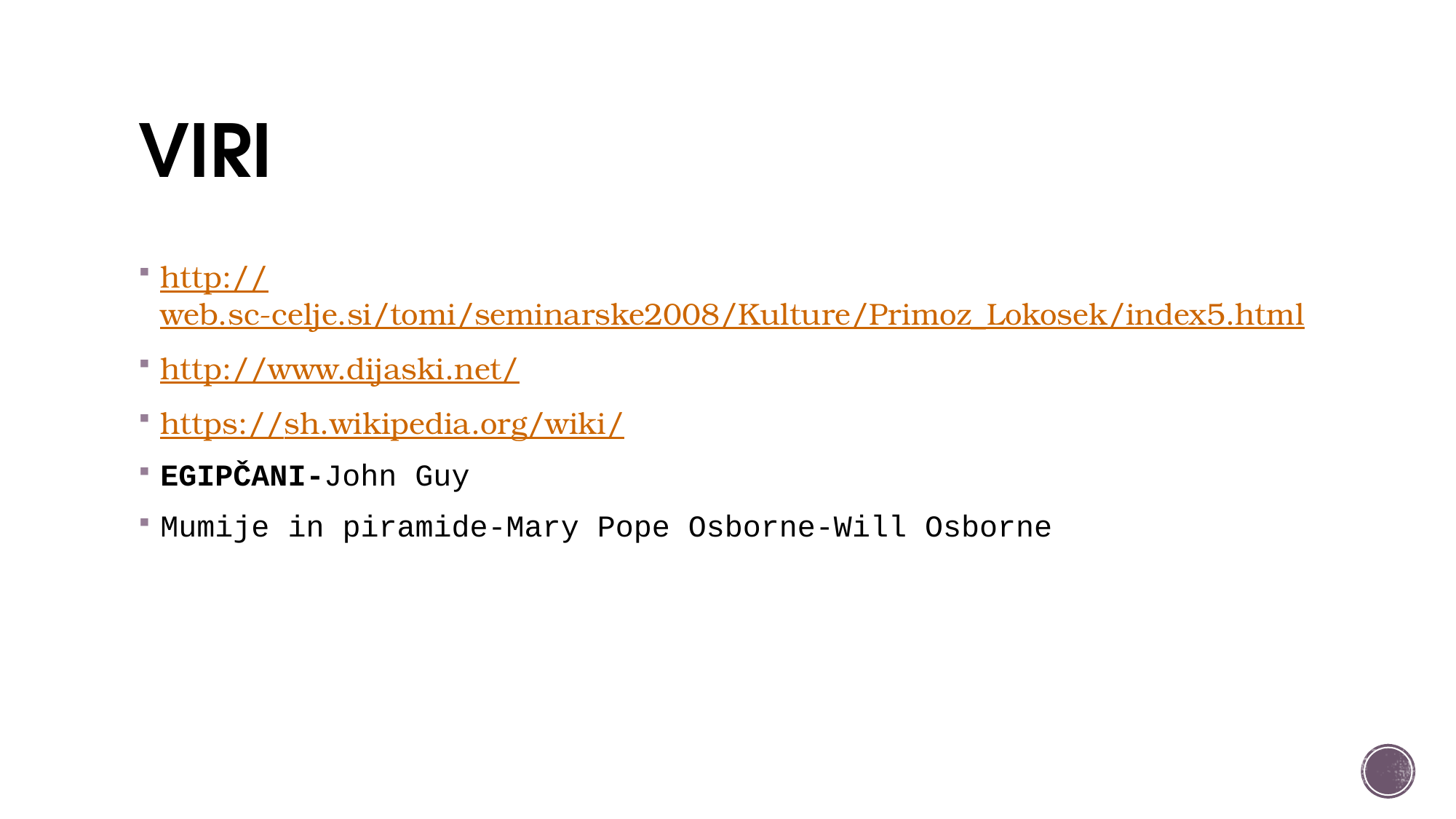

# VIRI
http://web.sc-celje.si/tomi/seminarske2008/Kulture/Primoz_Lokosek/index5.html
http://www.dijaski.net/
https://sh.wikipedia.org/wiki/
EGIPČANI-John Guy
Mumije in piramide-Mary Pope Osborne-Will Osborne